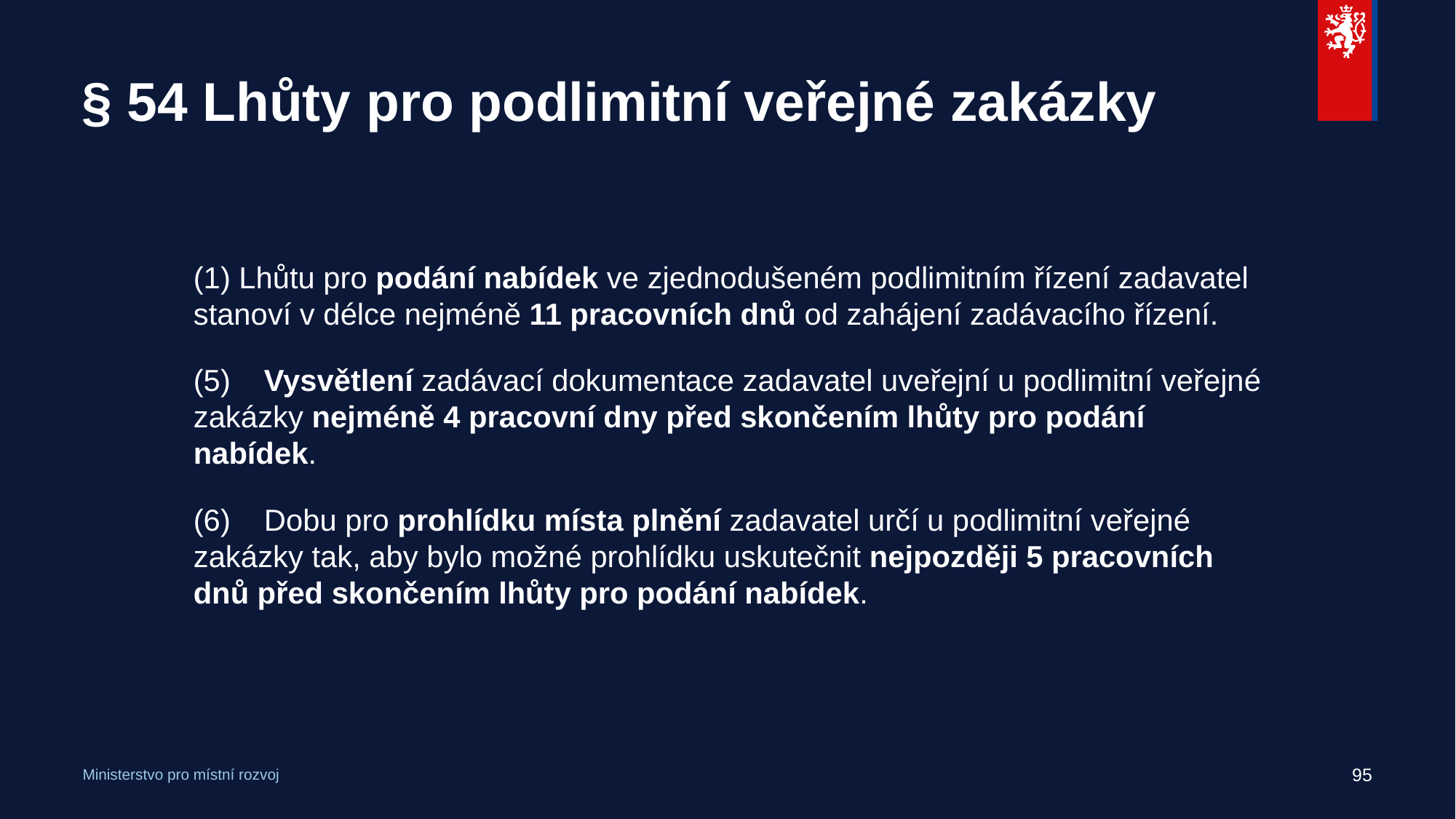

# § 54 Lhůty pro podlimitní veřejné zakázky
(1) Lhůtu pro podání nabídek ve zjednodušeném podlimitním řízení zadavatel stanoví v délce nejméně 11 pracovních dnů od zahájení zadávacího řízení.
(5)    Vysvětlení zadávací dokumentace zadavatel uveřejní u podlimitní veřejné zakázky nejméně 4 pracovní dny před skončením lhůty pro podání nabídek.
(6)    Dobu pro prohlídku místa plnění zadavatel určí u podlimitní veřejné zakázky tak, aby bylo možné prohlídku uskutečnit nejpozději 5 pracovních dnů před skončením lhůty pro podání nabídek.
95